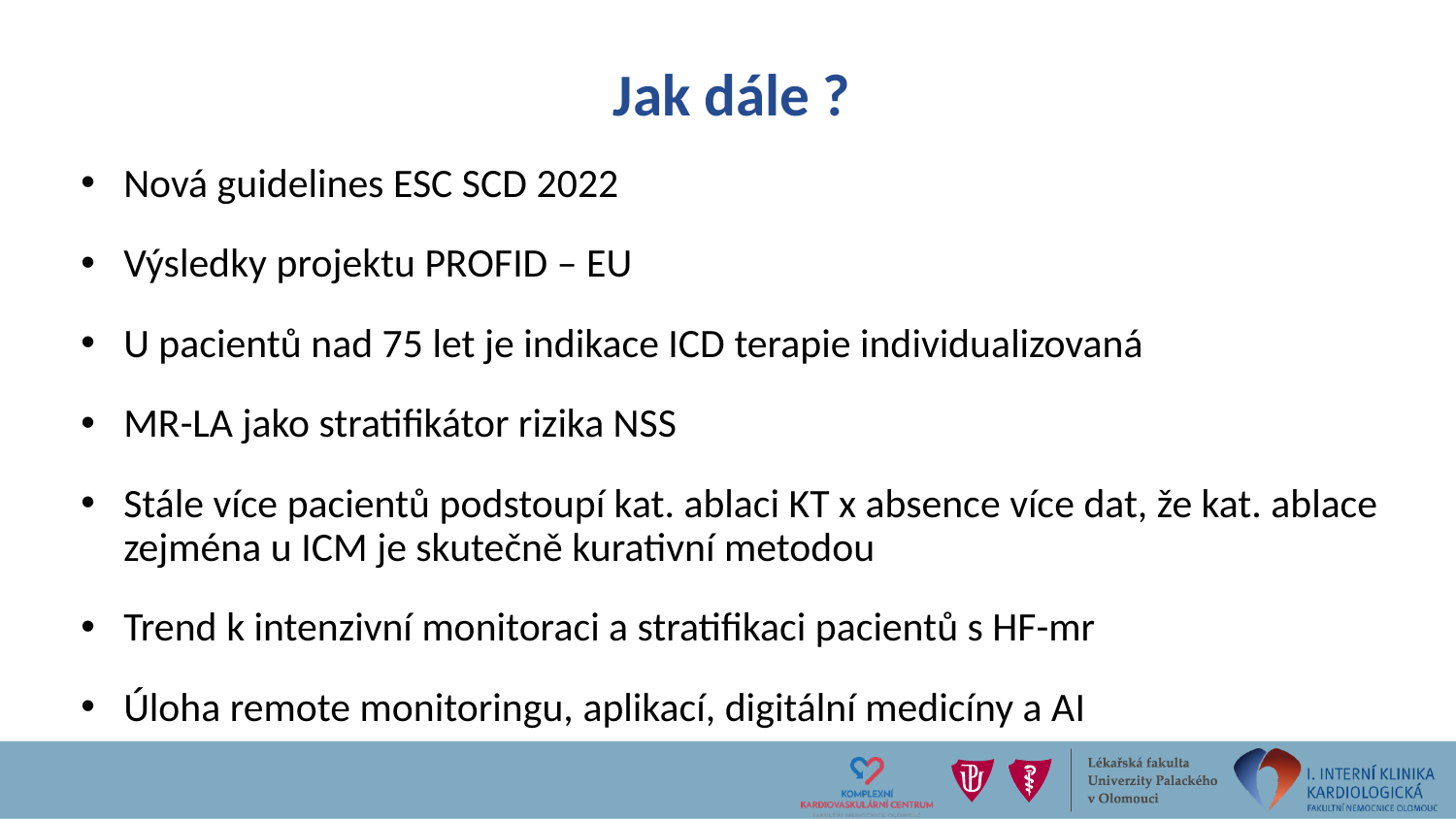

# Jak dále ?
Nová guidelines ESC SCD 2022
Výsledky projektu PROFID – EU
U pacientů nad 75 let je indikace ICD terapie individualizovaná
MR-LA jako stratifikátor rizika NSS
Stále více pacientů podstoupí kat. ablaci KT x absence více dat, že kat. ablace zejména u ICM je skutečně kurativní metodou
Trend k intenzivní monitoraci a stratifikaci pacientů s HF-mr
Úloha remote monitoringu, aplikací, digitální medicíny a AI